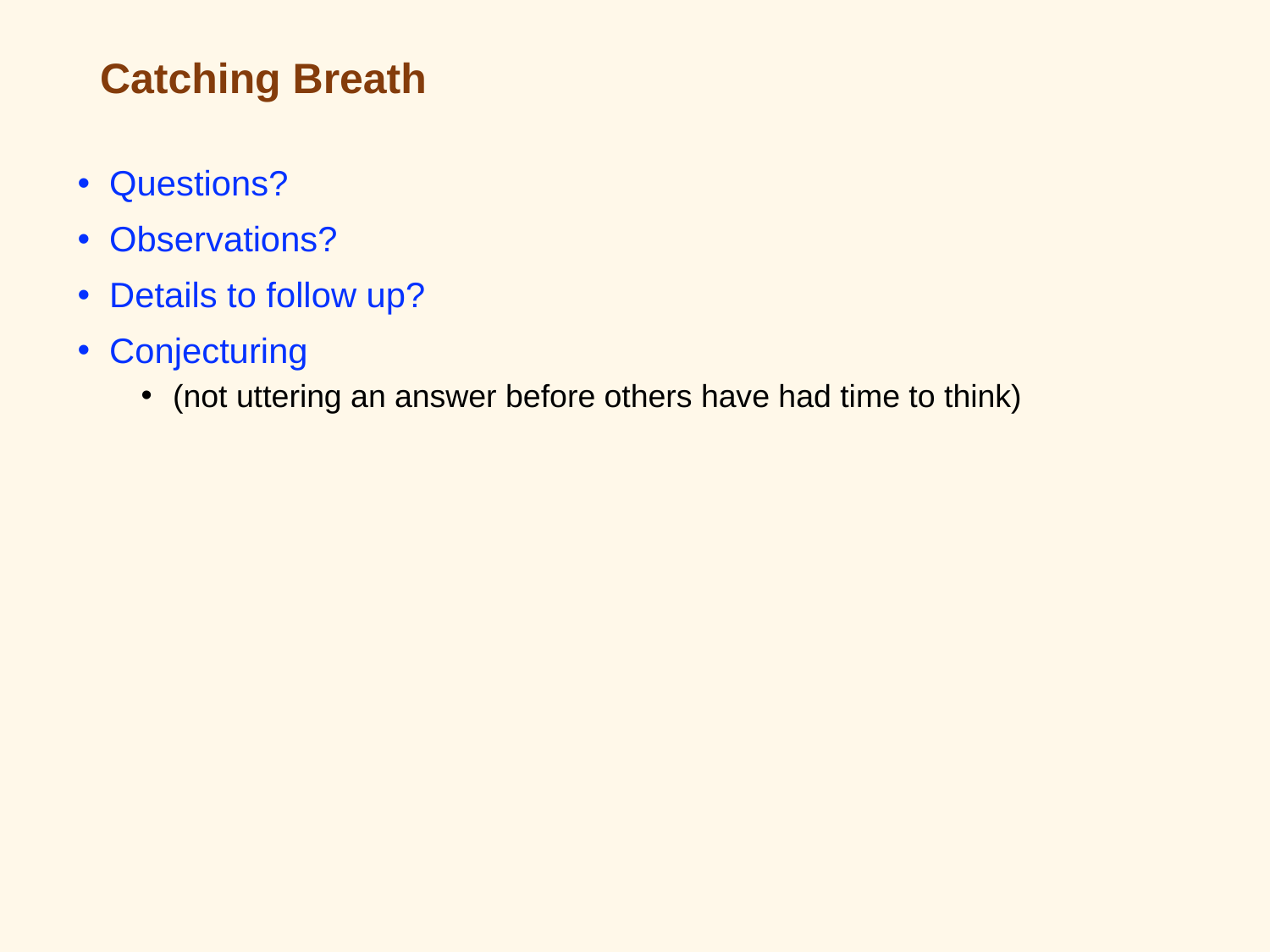

# Catching Breath
Questions?
Observations?
Details to follow up?
Conjecturing
(not uttering an answer before others have had time to think)